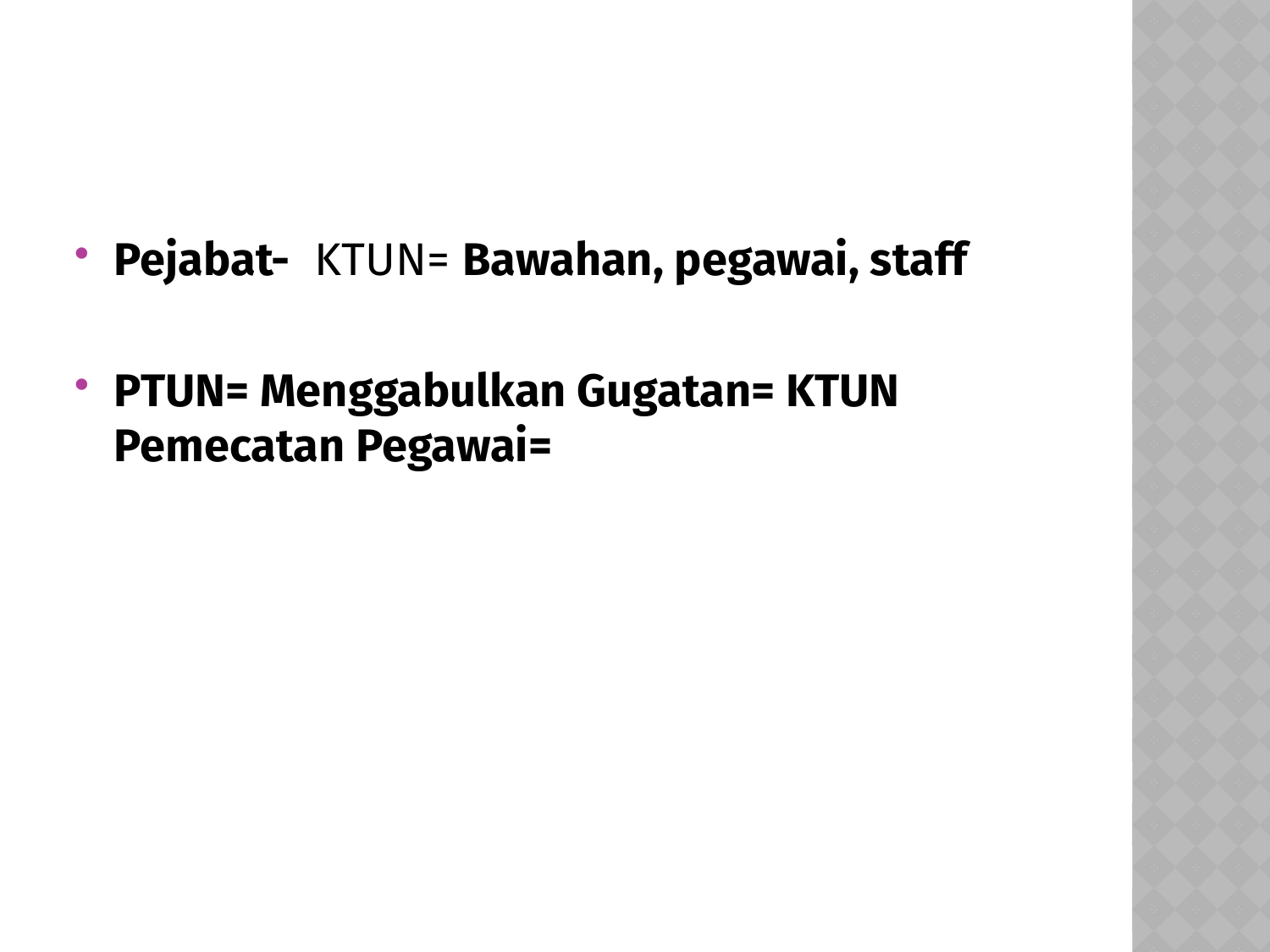

#
Pejabat-  KTUN= Bawahan, pegawai, staff

PTUN= Menggabulkan Gugatan= KTUN Pemecatan Pegawai=